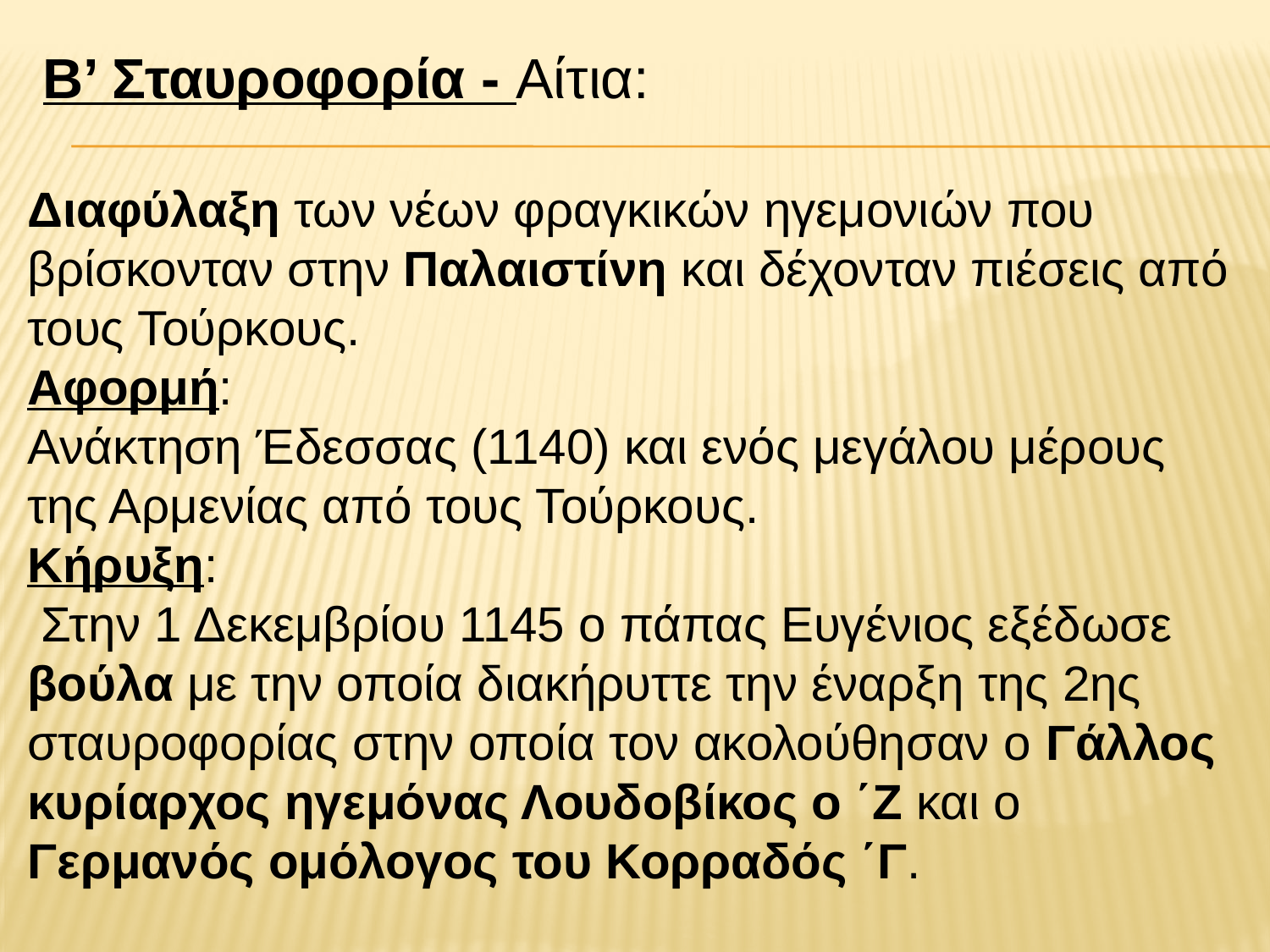

Β’ Σταυροφορία - Αίτια:

Διαφύλαξη των νέων φραγκικών ηγεμονιών που βρίσκονταν στην Παλαιστίνη και δέχονταν πιέσεις από τους Τούρκους.
Αφορμή:
Ανάκτηση Έδεσσας (1140) και ενός μεγάλου μέρους της Αρμενίας από τους Τούρκους.
Κήρυξη:
 Στην 1 Δεκεμβρίου 1145 ο πάπας Ευγένιος εξέδωσε βούλα με την οποία διακήρυττε την έναρξη της 2ης σταυροφορίας στην οποία τον ακολούθησαν ο Γάλλος κυρίαρχος ηγεμόνας Λουδοβίκος ο ΄Ζ και ο Γερμανός ομόλογος του Κορραδός ΄Γ.